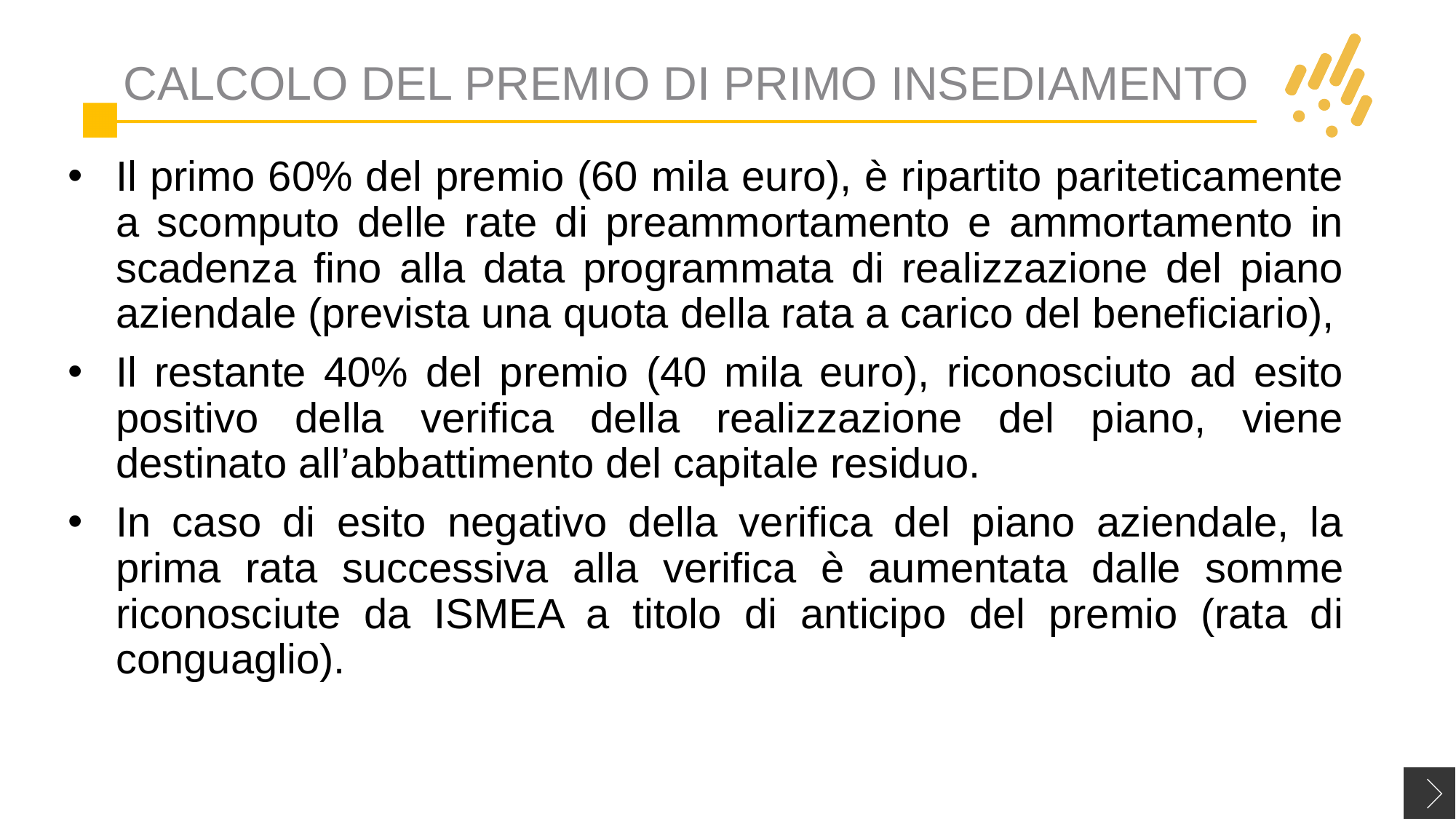

# CALCOLO DEL PREMIO DI PRIMO INSEDIAMENTO
Il primo 60% del premio (60 mila euro), è ripartito pariteticamente a scomputo delle rate di preammortamento e ammortamento in scadenza fino alla data programmata di realizzazione del piano aziendale (prevista una quota della rata a carico del beneficiario),
Il restante 40% del premio (40 mila euro), riconosciuto ad esito positivo della verifica della realizzazione del piano, viene destinato all’abbattimento del capitale residuo.
In caso di esito negativo della verifica del piano aziendale, la prima rata successiva alla verifica è aumentata dalle somme riconosciute da ISMEA a titolo di anticipo del premio (rata di conguaglio).